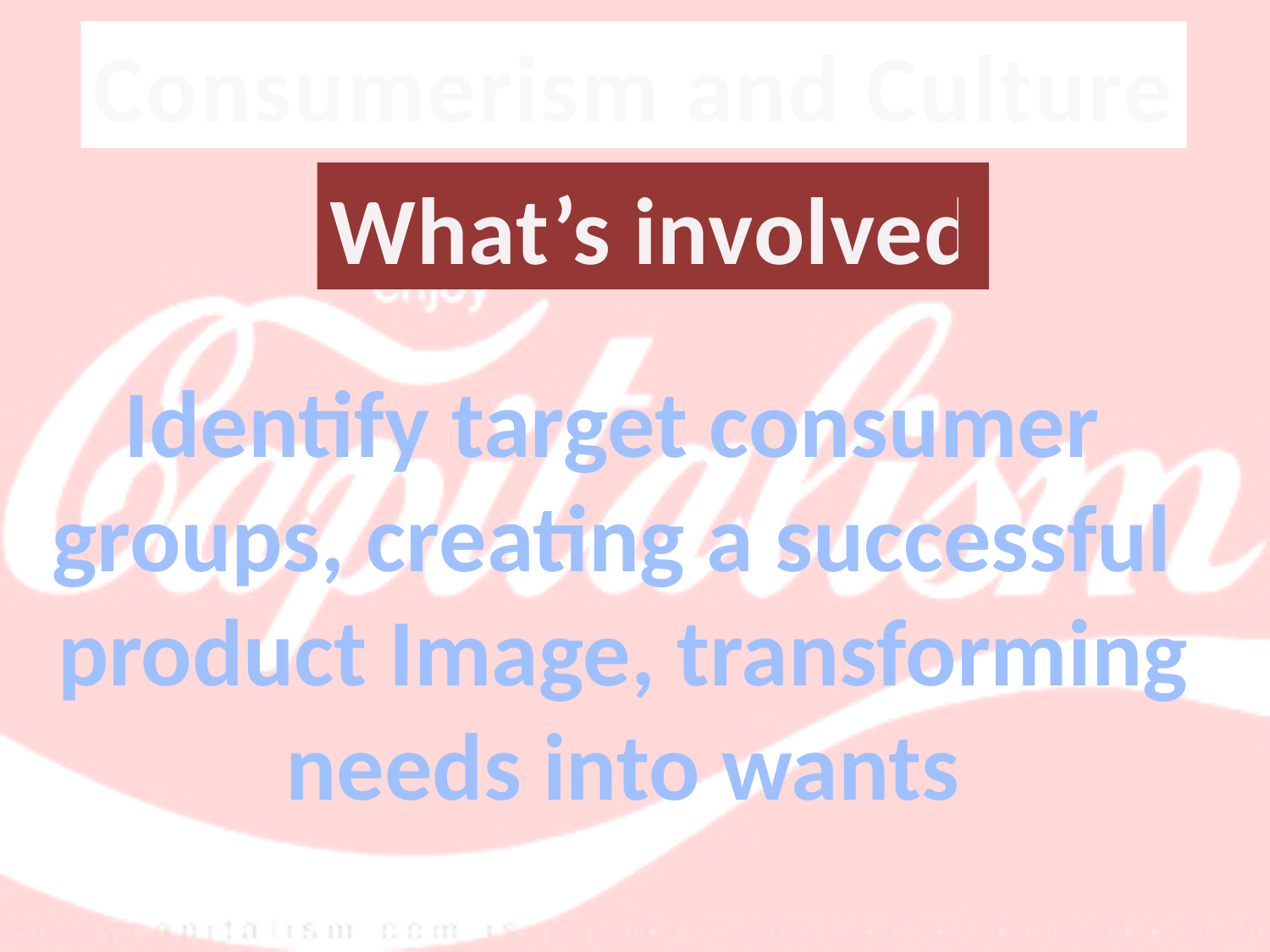

Consumerism and Culture
What’s involved
Identify target consumer
groups, creating a successful
product Image, transforming
needs into wants